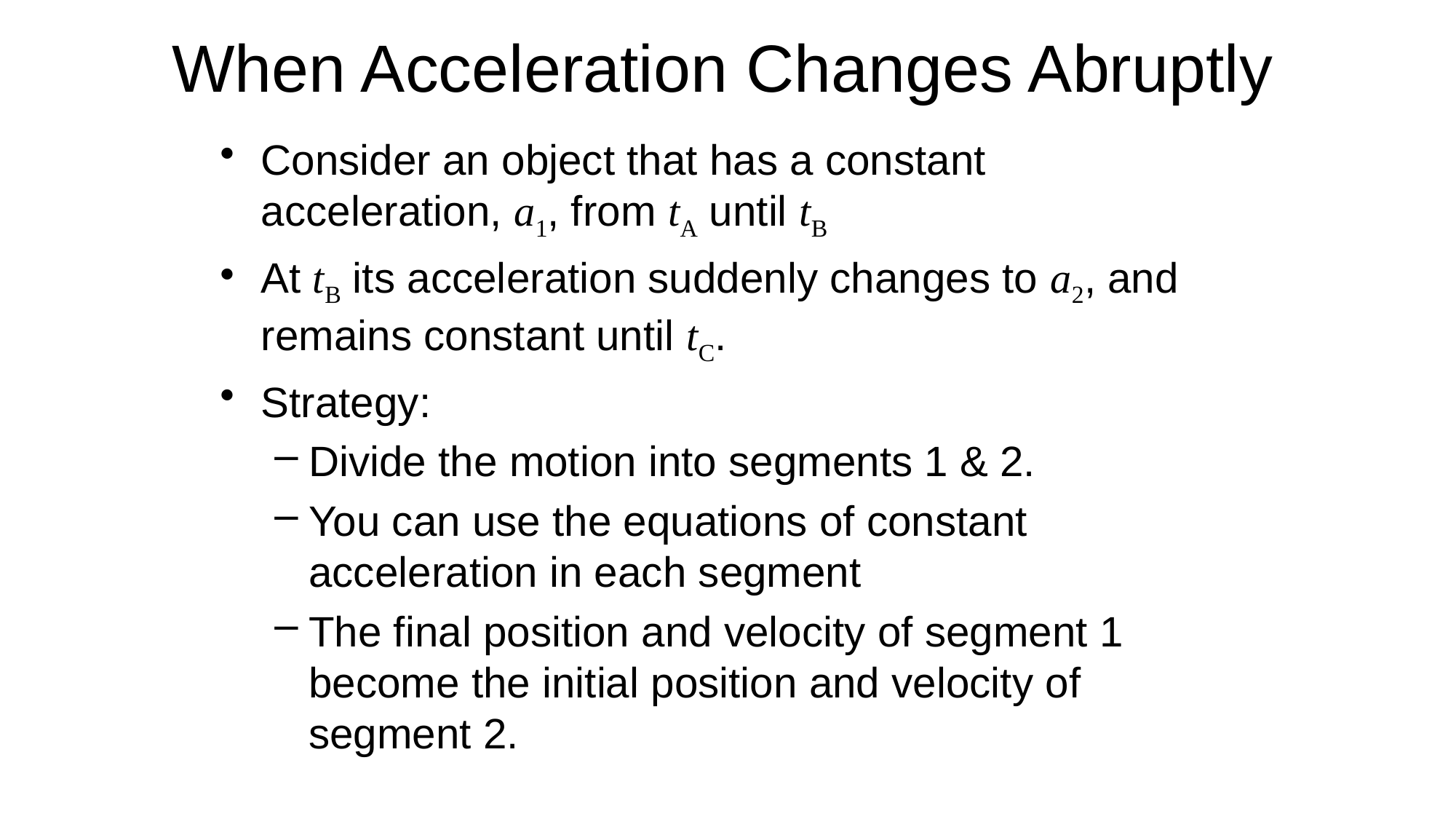

# When Acceleration Changes Abruptly
Consider an object that has a constant acceleration, a1, from tA until tB
At tB its acceleration suddenly changes to a2, and remains constant until tC.
Strategy:
Divide the motion into segments 1 & 2.
You can use the equations of constant acceleration in each segment
The final position and velocity of segment 1 become the initial position and velocity of segment 2.